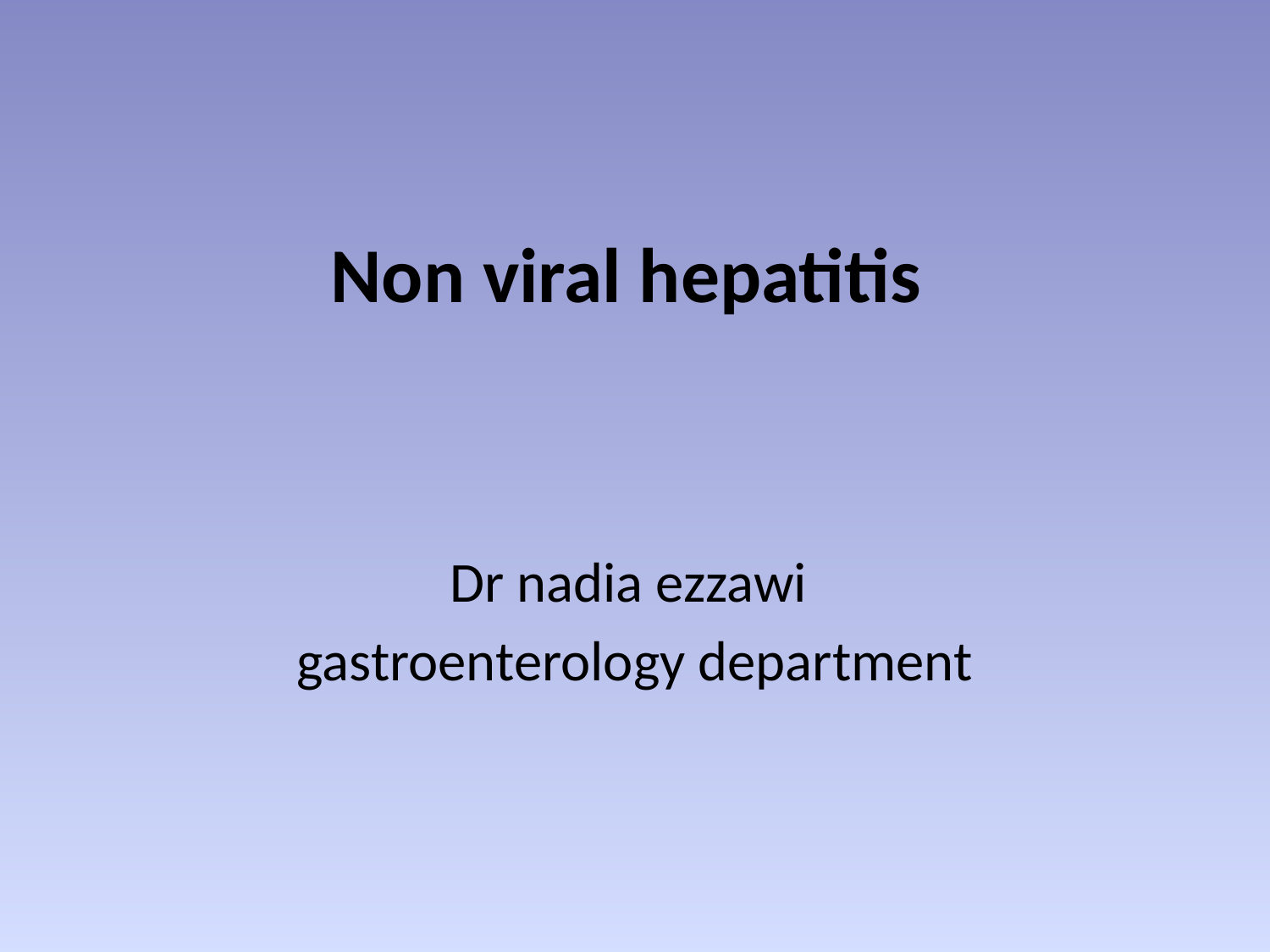

# Non viral hepatitis
Dr nadia ezzawi
 gastroenterology department